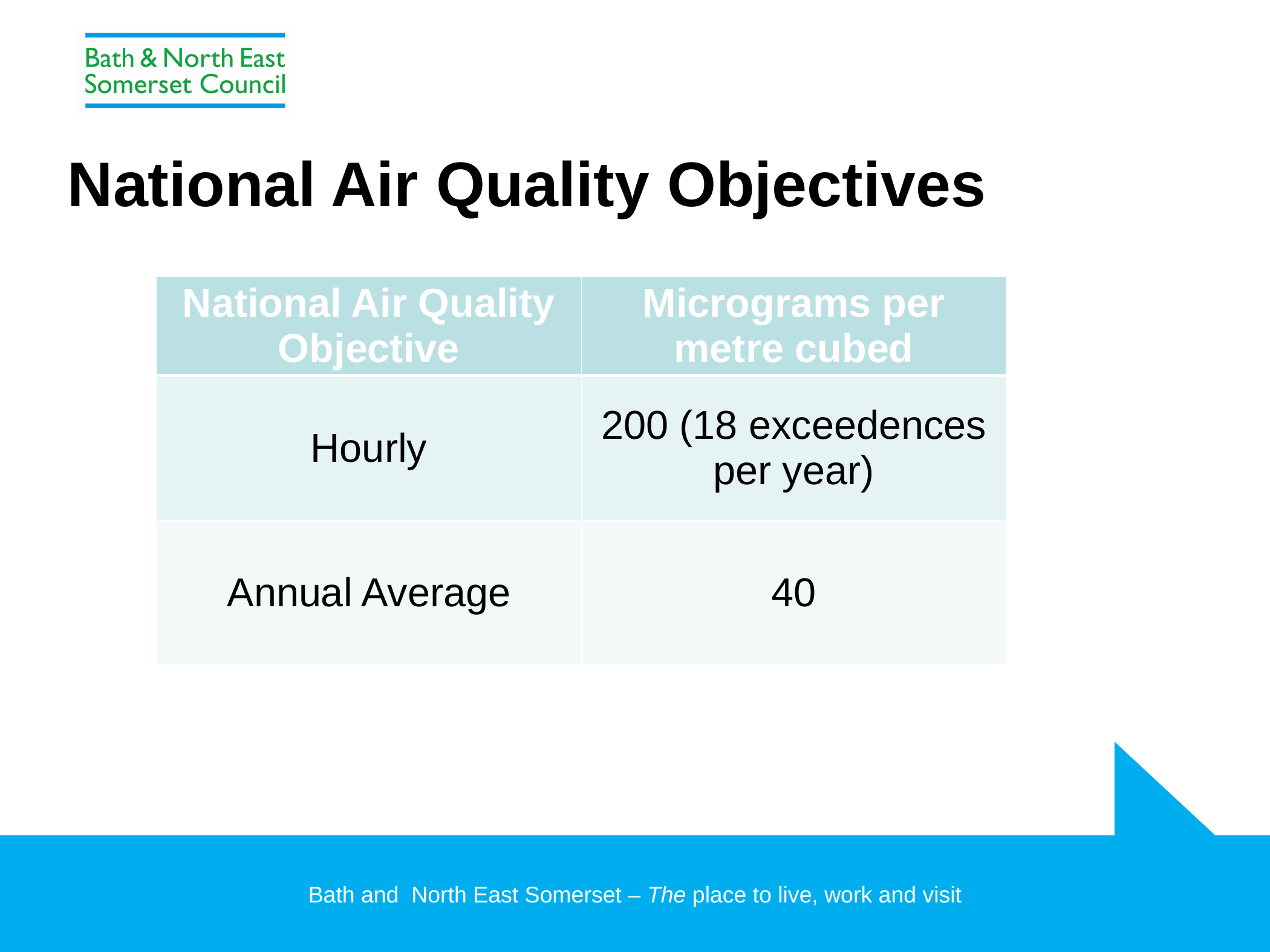

# National Air Quality Objectives
| National Air Quality Objective | Micrograms per metre cubed |
| --- | --- |
| Hourly | 200 (18 exceedences per year) |
| Annual Average | 40 |